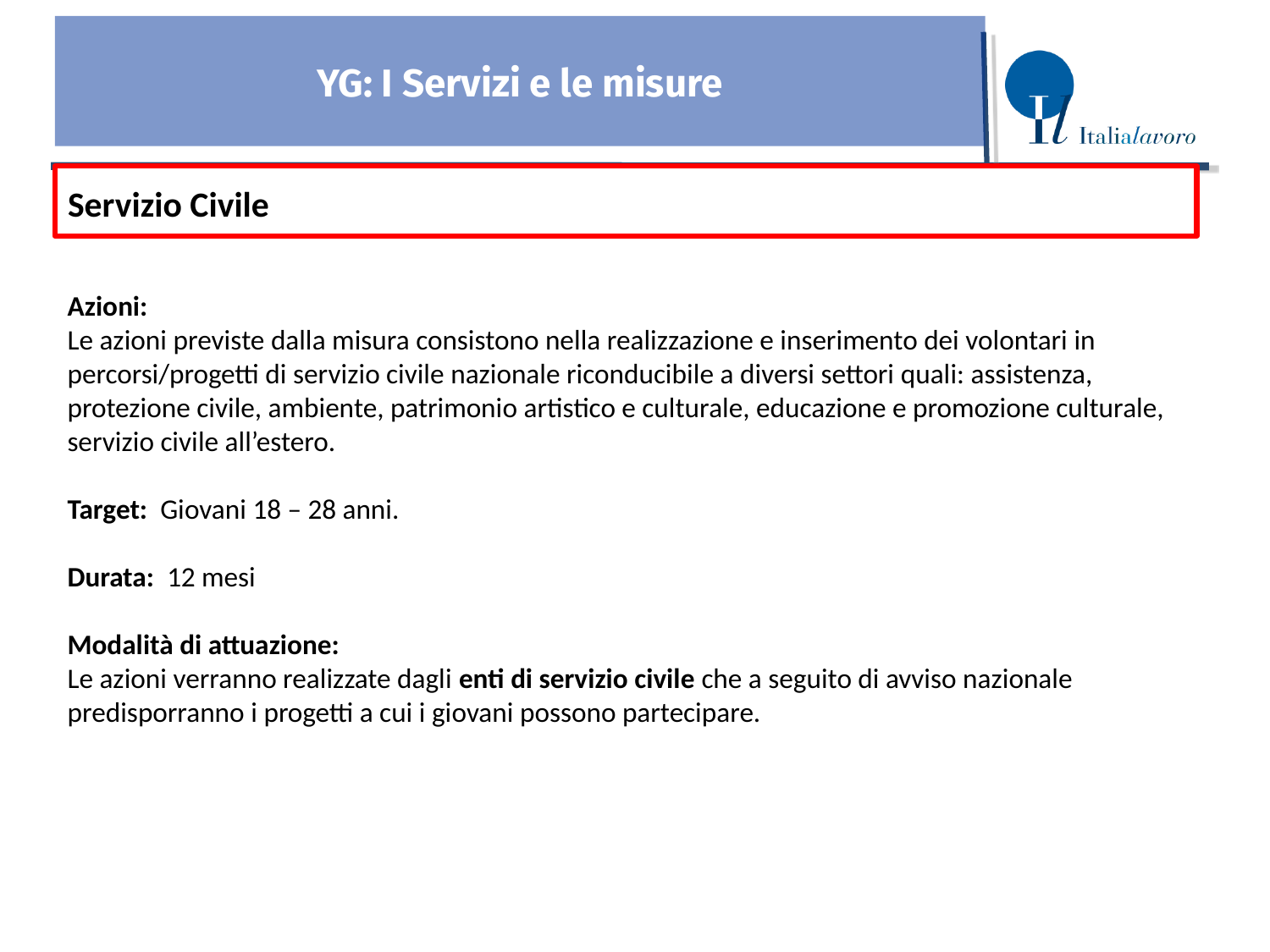

YG: I Servizi e le misure
Servizio Civile
Azioni:
Le azioni previste dalla misura consistono nella realizzazione e inserimento dei volontari in percorsi/progetti di servizio civile nazionale riconducibile a diversi settori quali: assistenza, protezione civile, ambiente, patrimonio artistico e culturale, educazione e promozione culturale, servizio civile all’estero.

Target:  Giovani 18 – 28 anni.

Durata:  12 mesi

Modalità di attuazione:
Le azioni verranno realizzate dagli enti di servizio civile che a seguito di avviso nazionale predisporranno i progetti a cui i giovani possono partecipare.